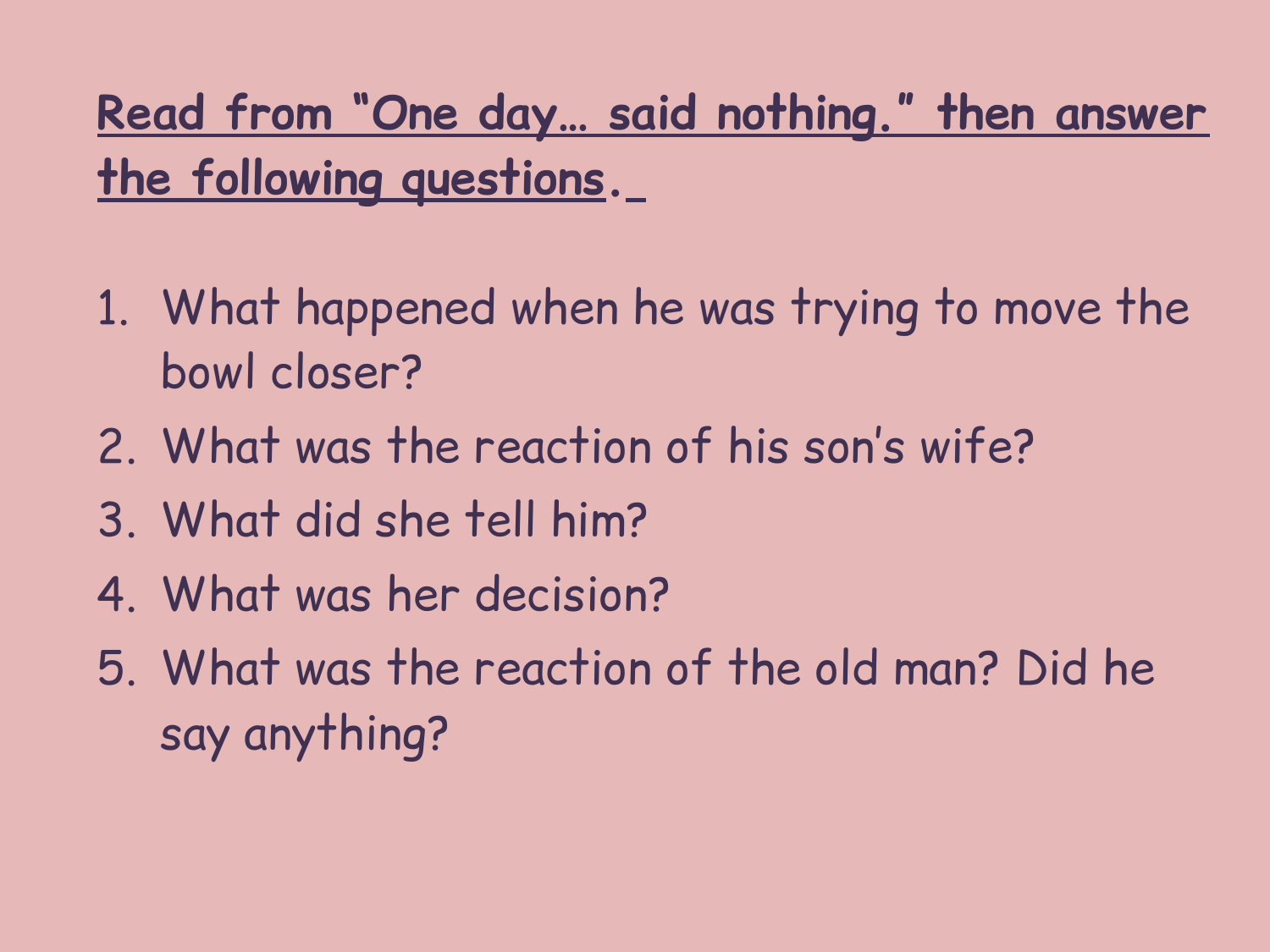

Read from “One day… said nothing.” then answer the following questions.

What happened when he was trying to move the bowl closer?
What was the reaction of his son’s wife?
What did she tell him?
What was her decision?
What was the reaction of the old man? Did he say anything?